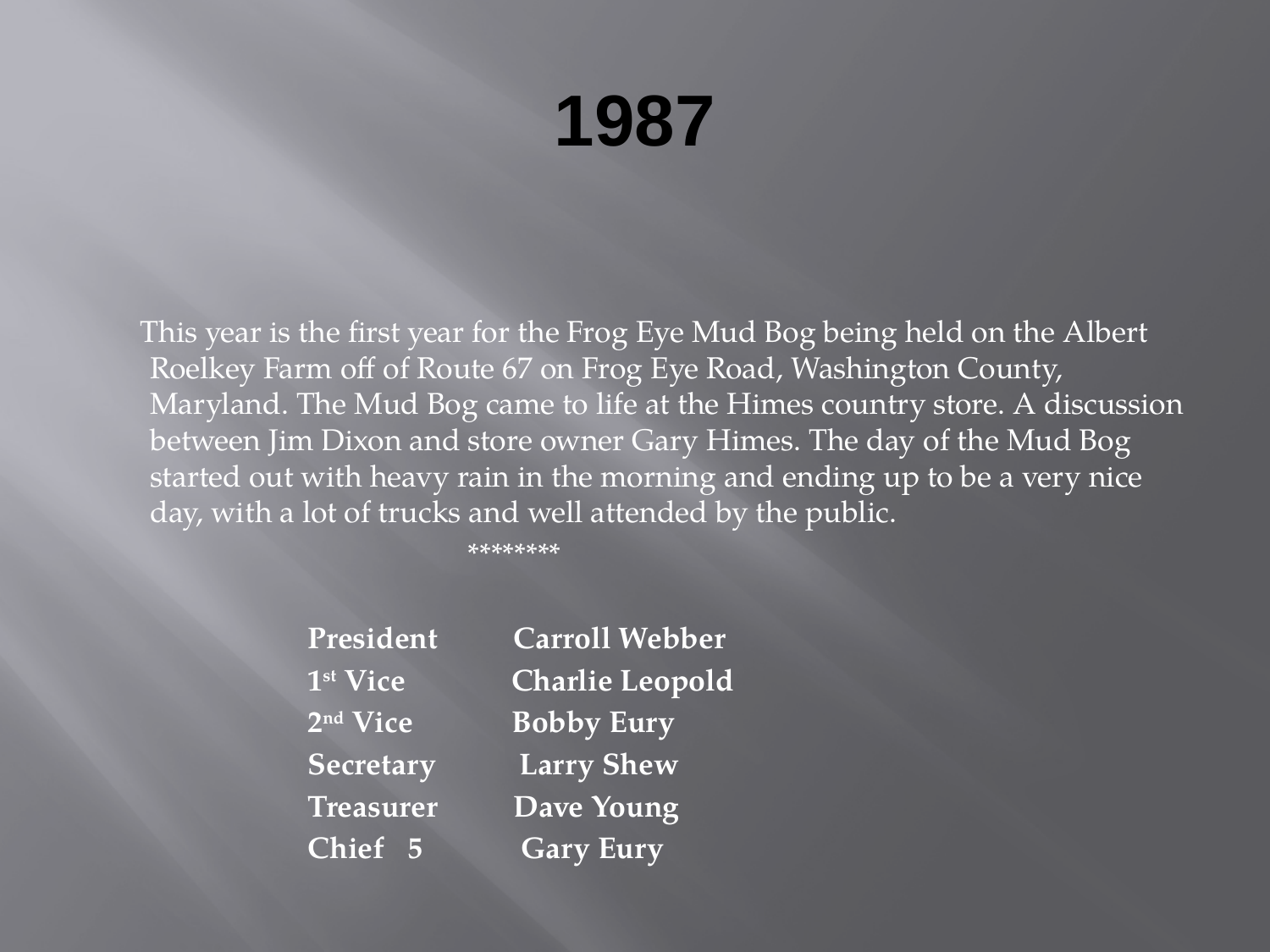

# 1987

      This year is the first year for the Frog Eye Mud Bog being held on the Albert Roelkey Farm off of Route 67 on Frog Eye Road, Washington County, Maryland. The Mud Bog came to life at the Himes country store. A discussion between Jim Dixon and store owner Gary Himes. The day of the Mud Bog started out with heavy rain in the morning and ending up to be a very nice day, with a lot of trucks and well attended by the public.
                                                 ********

                            President          Carroll Webber
                            1st Vice              Charlie Leopold
                            2nd Vice             Bobby Eury
                            Secretary           Larry Shew
                            Treasurer          Dave Young
                            Chief   5             Gary Eury